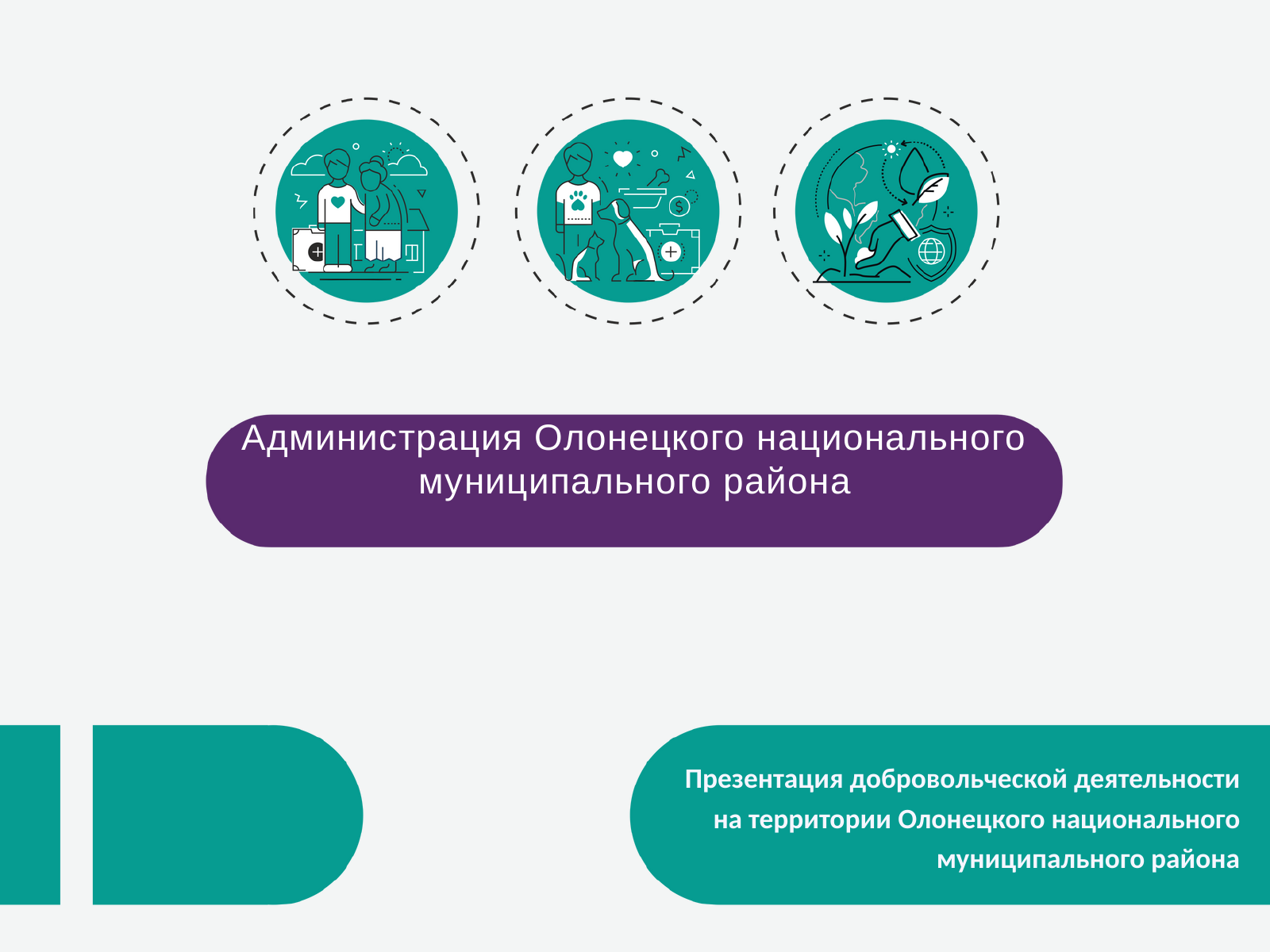

Администрация Олонецкого национального муниципального района
Презентация добровольческой деятельности на территории Олонецкого национального муниципального района